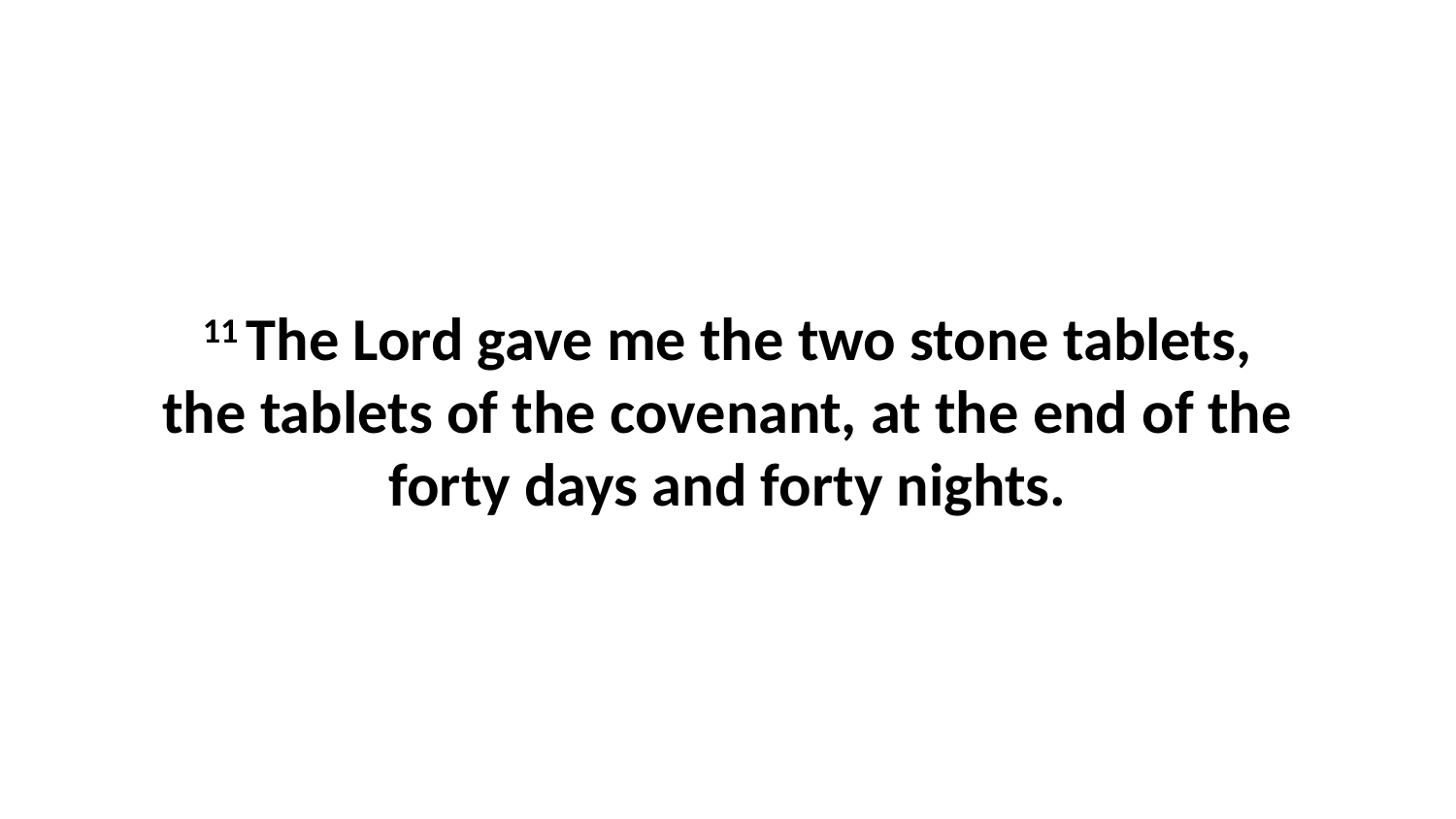

11 The Lord gave me the two stone tablets, the tablets of the covenant, at the end of the forty days and forty nights.